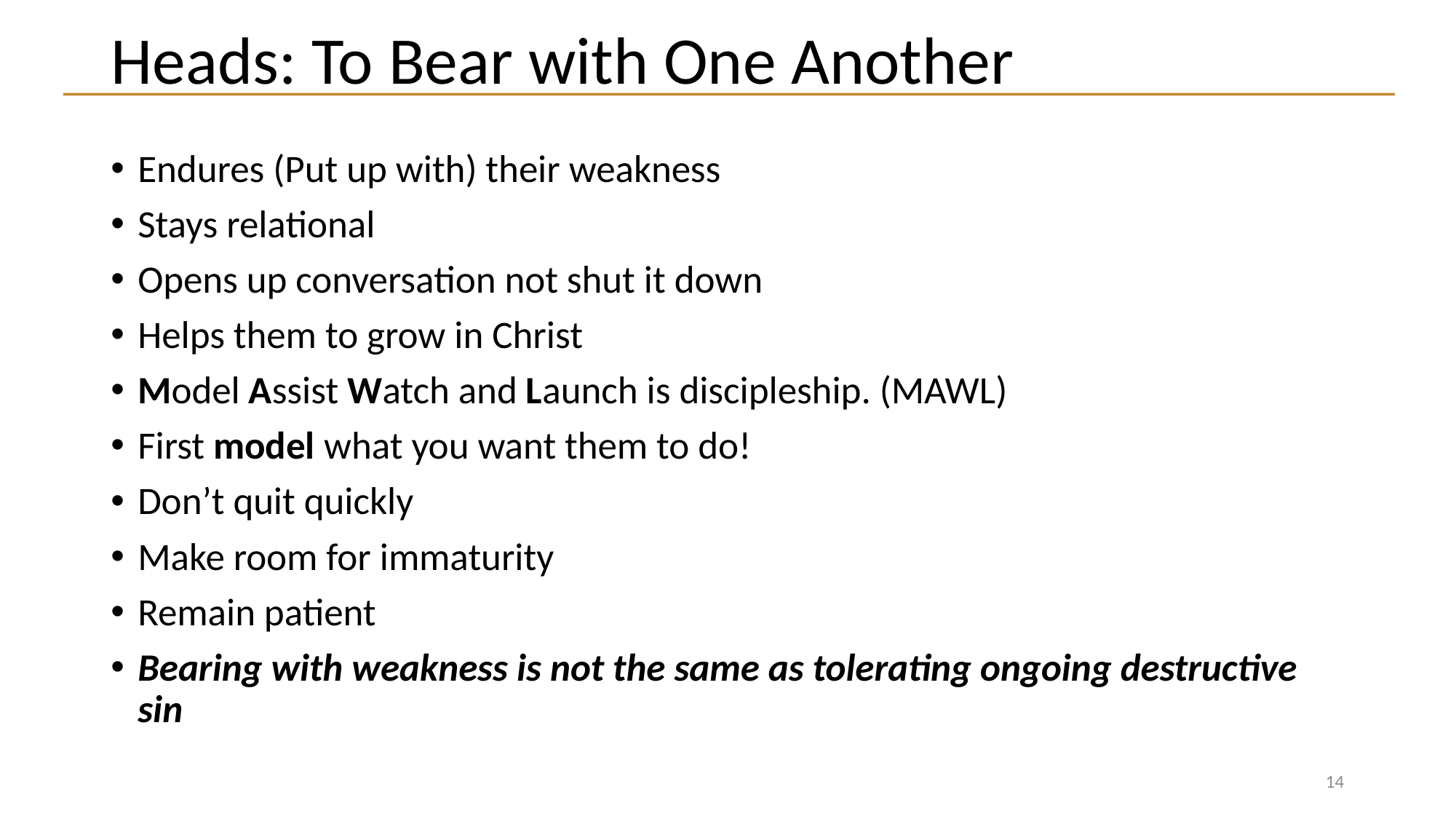

# Heads: To Bear with One Another

Endures (Put up with) their weakness
Stays relational
Opens up conversation not shut it down
Helps them to grow in Christ
Model Assist Watch and Launch is discipleship. (MAWL)
First model what you want them to do!
Don’t quit quickly
Make room for immaturity
Remain patient
Bearing with weakness is not the same as tolerating ongoing destructive sin

14